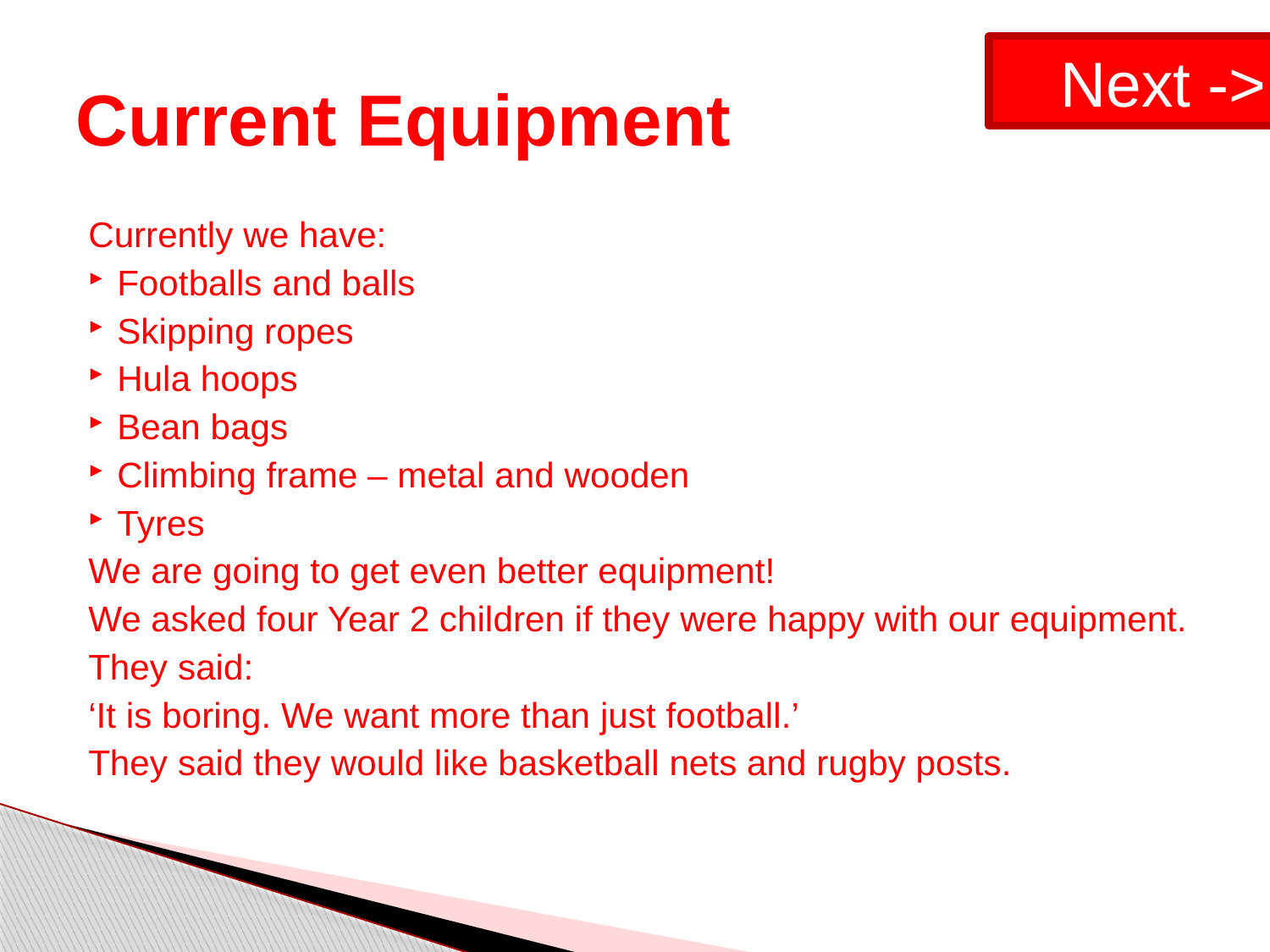

Next ->
# Current Equipment
Currently we have:
Footballs and balls
Skipping ropes
Hula hoops
Bean bags
Climbing frame – metal and wooden
Tyres
We are going to get even better equipment!
We asked four Year 2 children if they were happy with our equipment.
They said:
‘It is boring. We want more than just football.’
They said they would like basketball nets and rugby posts.